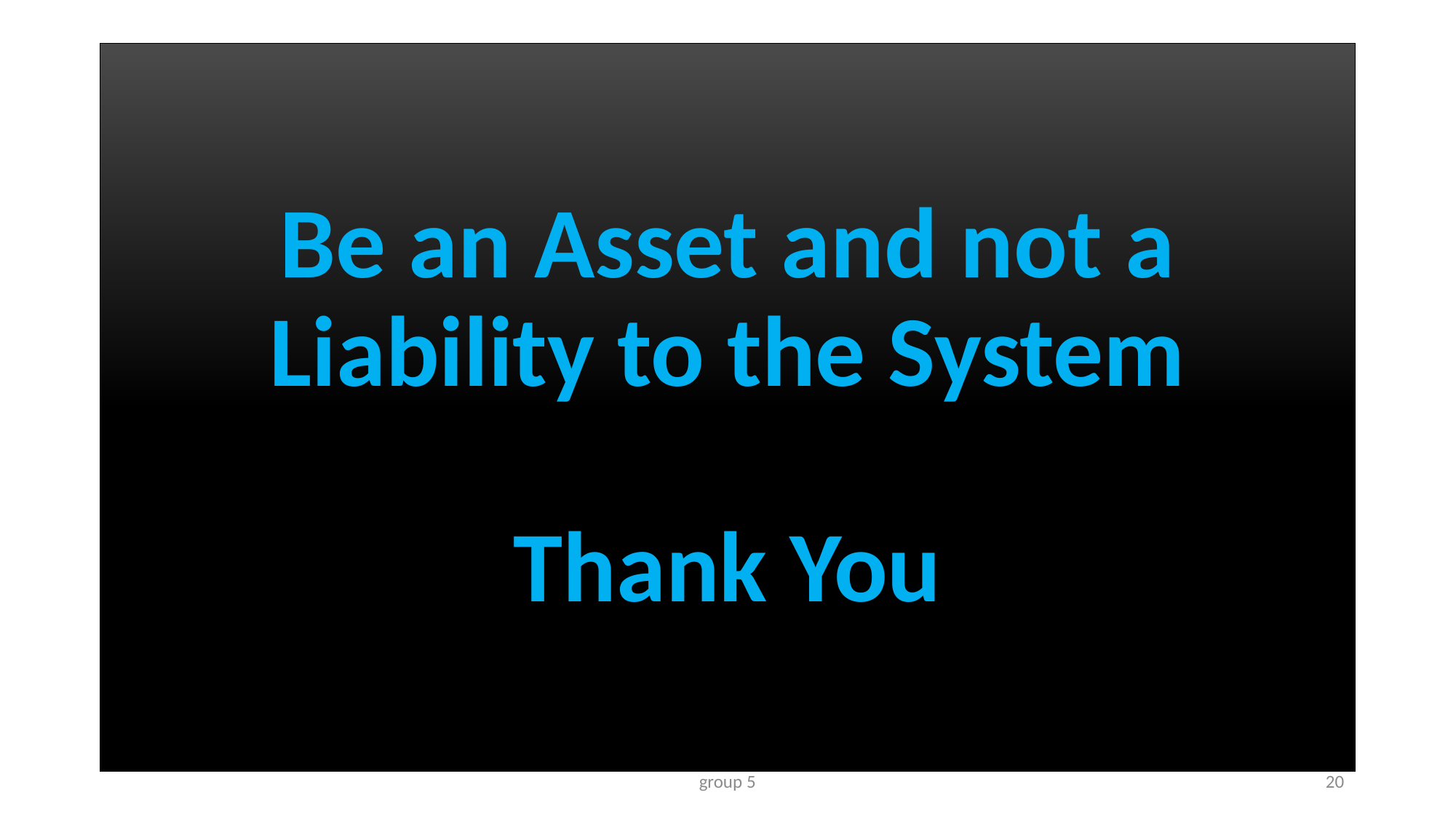

# Be an Asset and not a Liability to the System Thank You
group 5
20